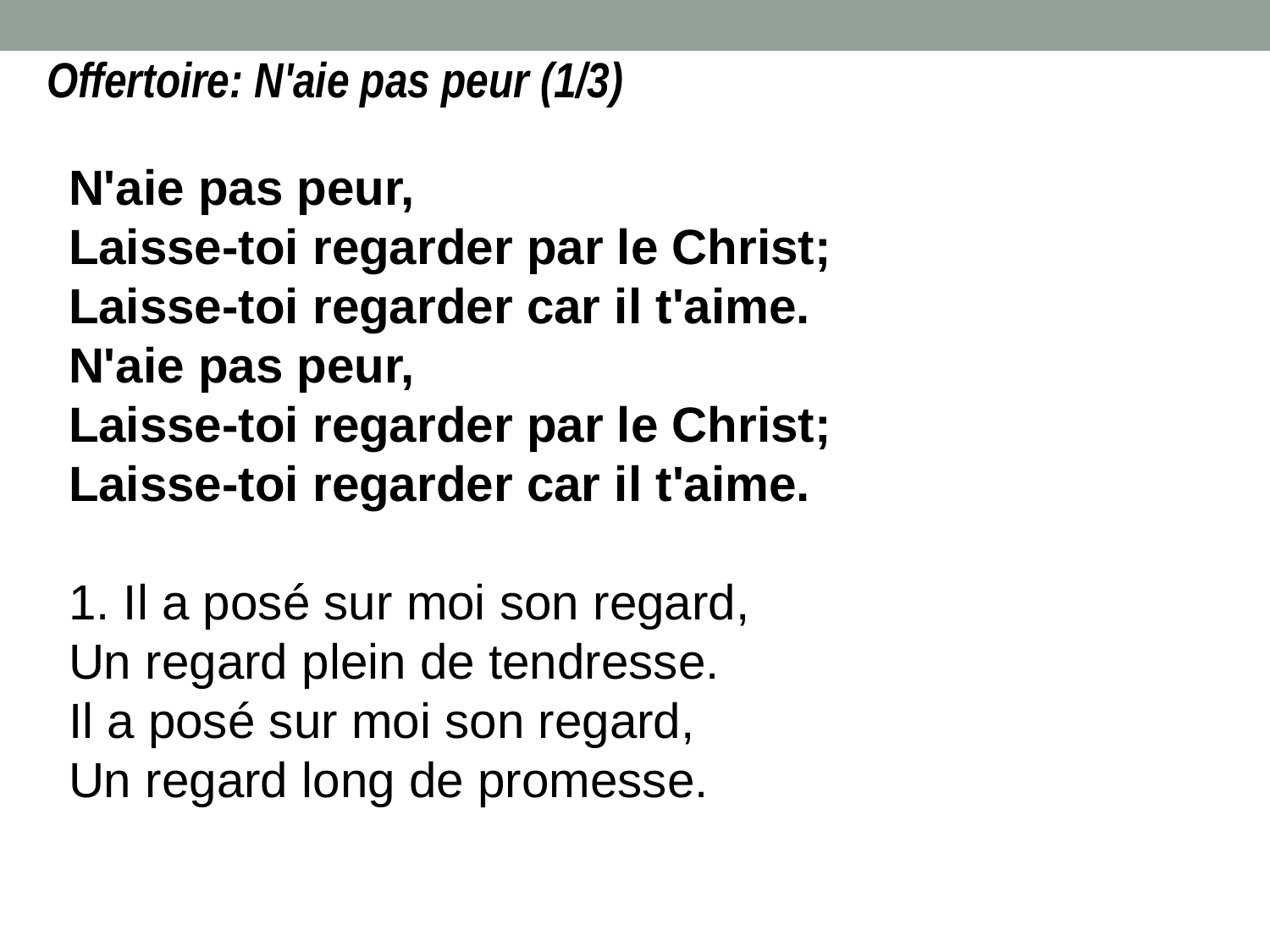

Offertoire: N'aie pas peur (1/3)
N'aie pas peur,
Laisse-toi regarder par le Christ;
Laisse-toi regarder car il t'aime.
N'aie pas peur,
Laisse-toi regarder par le Christ;
Laisse-toi regarder car il t'aime.

1. Il a posé sur moi son regard,
Un regard plein de tendresse.
Il a posé sur moi son regard,
Un regard long de promesse.